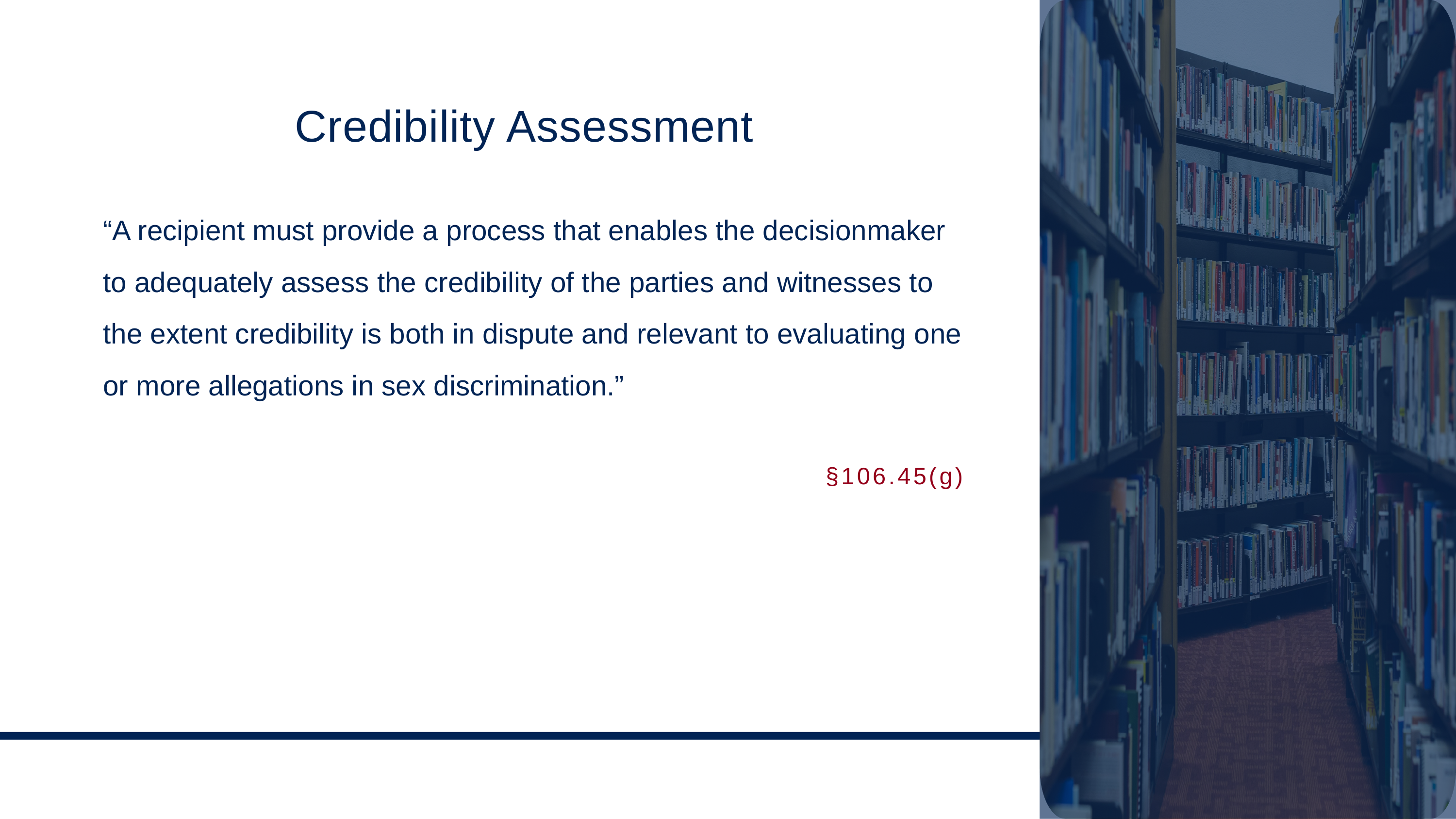

Credibility Assessment
“A recipient must provide a process that enables the decisionmaker to adequately assess the credibility of the parties and witnesses to the extent credibility is both in dispute and relevant to evaluating one or more allegations in sex discrimination.”

§106.45(g)

Appel, Yost & Zee LLP